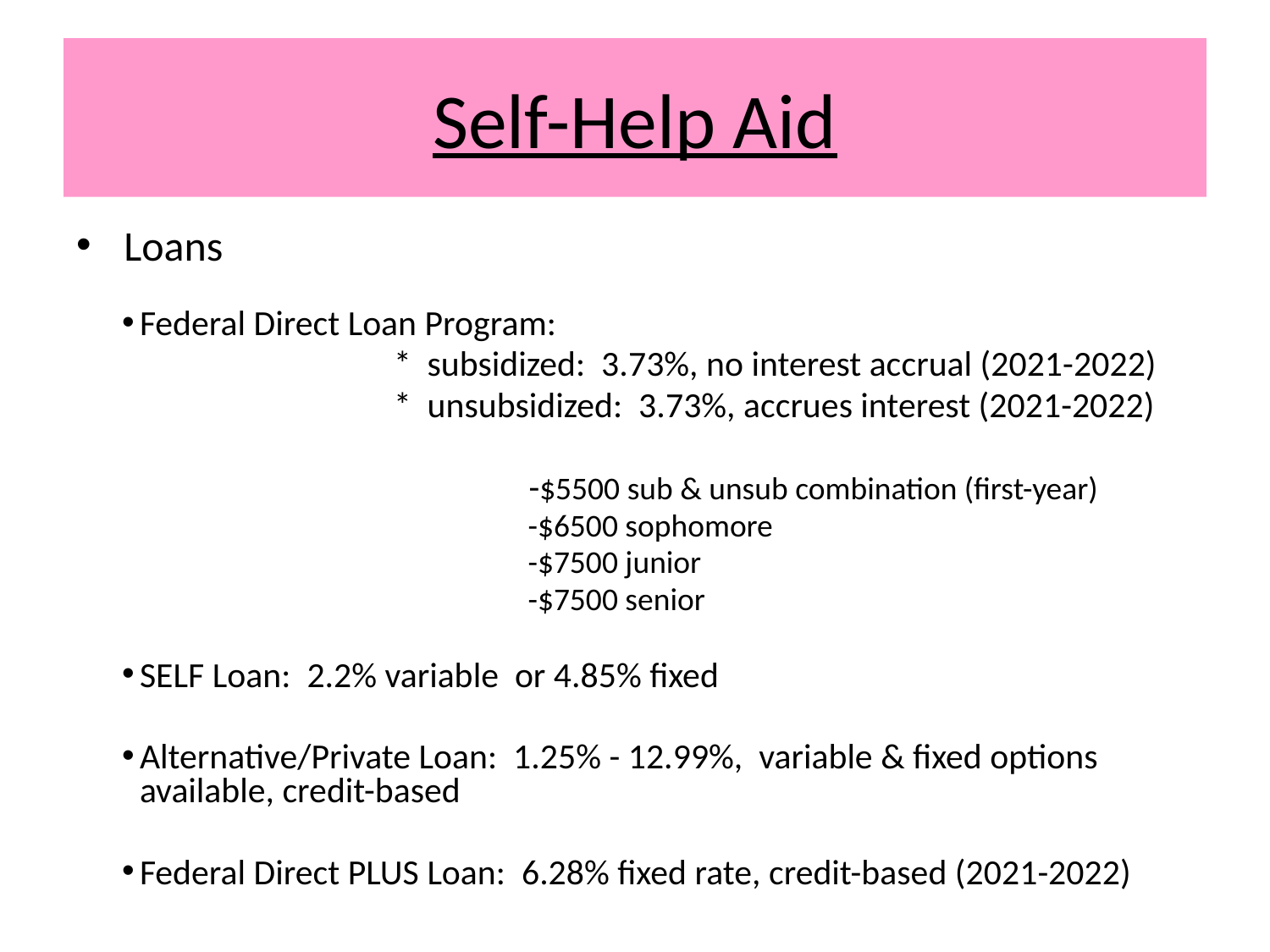

# Self-Help Aid
Loans

Federal Direct Loan Program:
		*  subsidized:  3.73%, no interest accrual (2021-2022)
		*  unsubsidized:  3.73%, accrues interest (2021-2022)

			 -$5500 sub & unsub combination (first-year)
     			 -$6500 sophomore
     			 -$7500 junior
     			 -$7500 senior

SELF Loan:  2.2% variable  or 4.85% fixed

Alternative/Private Loan:  1.25% - 12.99%,  variable & fixed options available, credit-based

Federal Direct PLUS Loan:  6.28% fixed rate, credit-based (2021-2022)